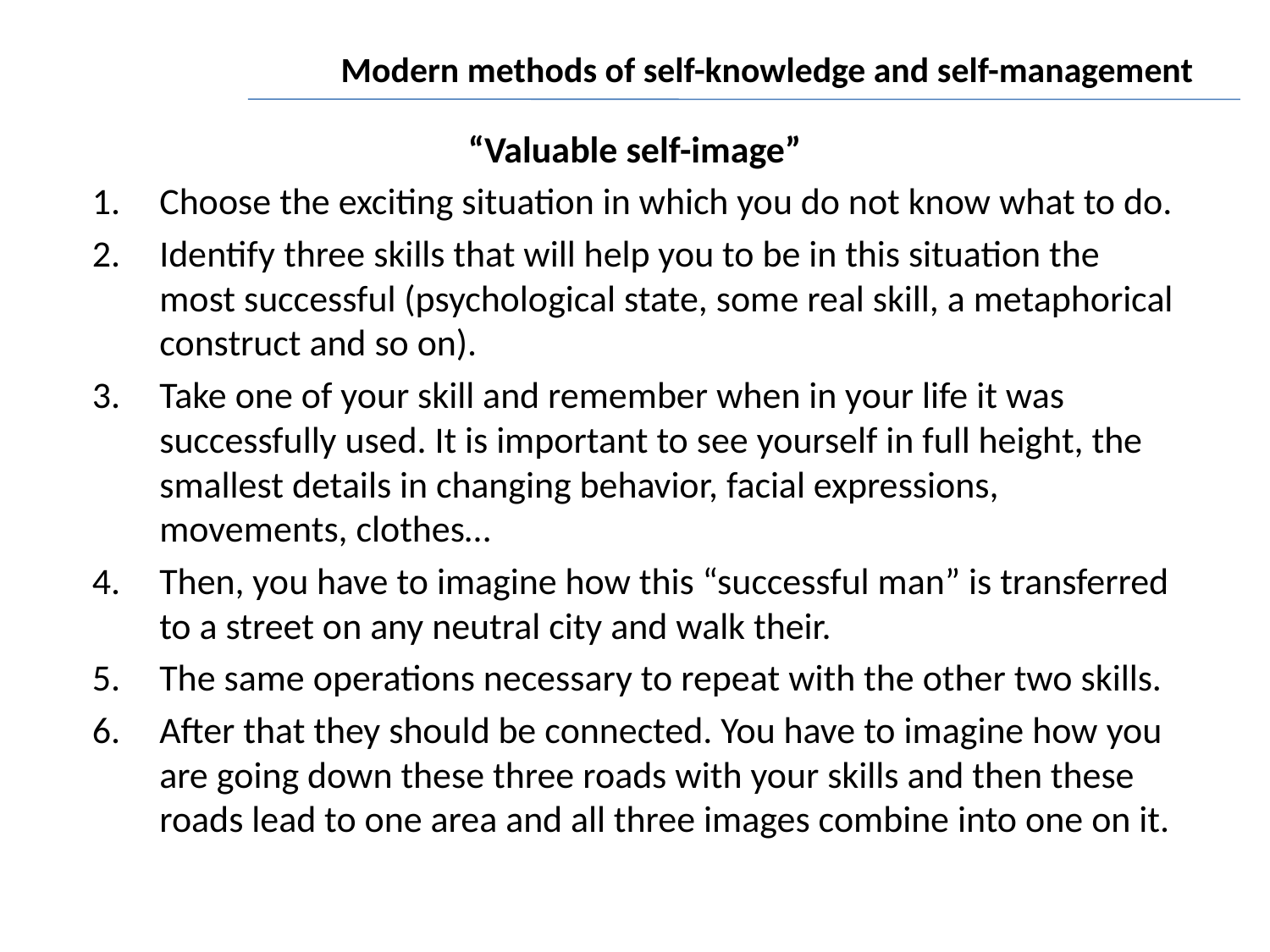

# Modern methods of self-knowledge and self-management
“Valuable self-image”
Choose the exciting situation in which you do not know what to do.
Identify three skills that will help you to be in this situation the most successful (psychological state, some real skill, a metaphorical construct and so on).
Take one of your skill and remember when in your life it was successfully used. It is important to see yourself in full height, the smallest details in changing behavior, facial expressions, movements, clothes…
Then, you have to imagine how this “successful man” is transferred to a street on any neutral city and walk their.
The same operations necessary to repeat with the other two skills.
After that they should be connected. You have to imagine how you are going down these three roads with your skills and then these roads lead to one area and all three images combine into one on it.